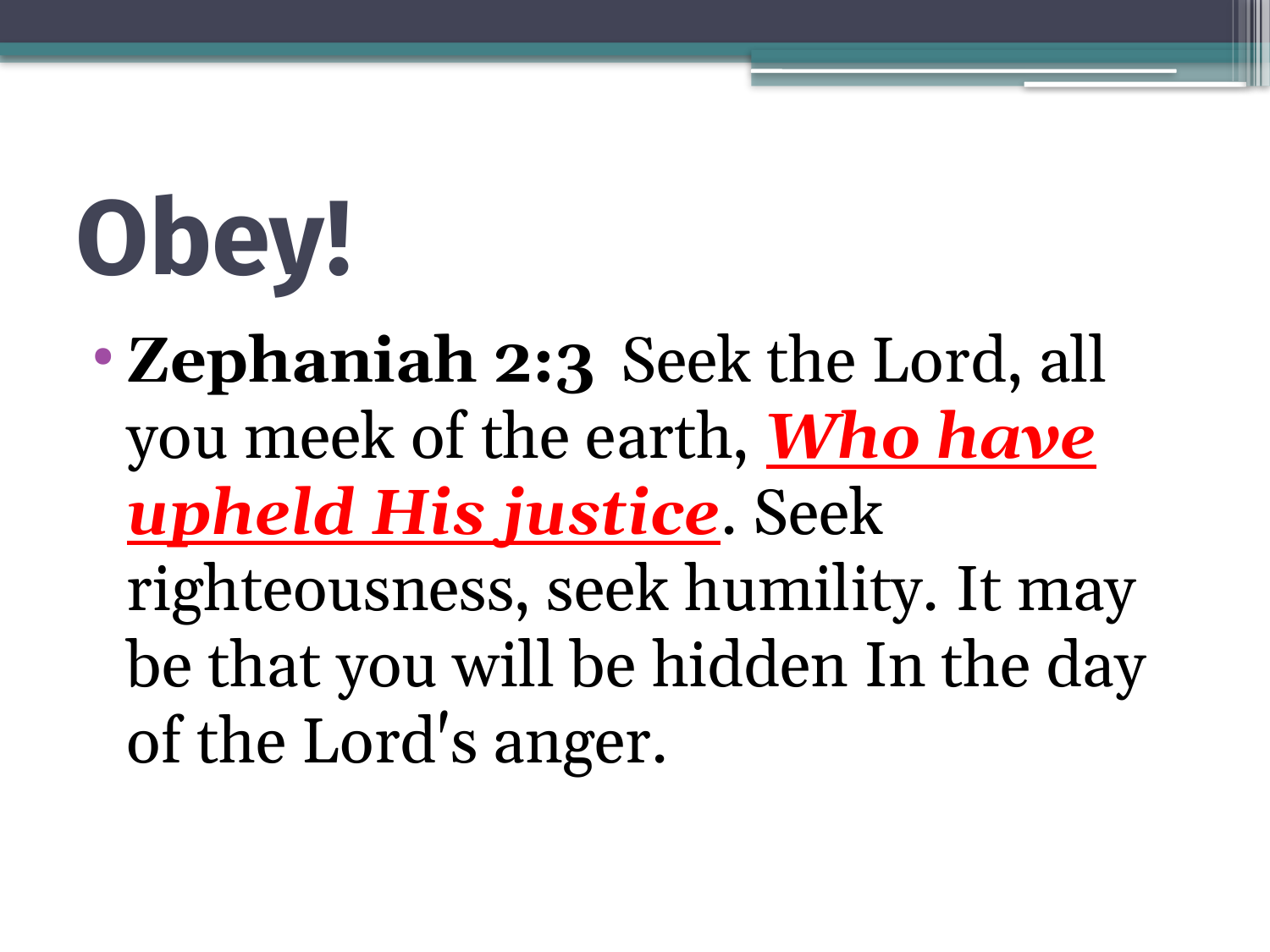

# Obey!
Zephaniah 2:3  Seek the Lord, all you meek of the earth, Who have upheld His justice. Seek righteousness, seek humility. It may be that you will be hidden In the day of the Lord's anger.